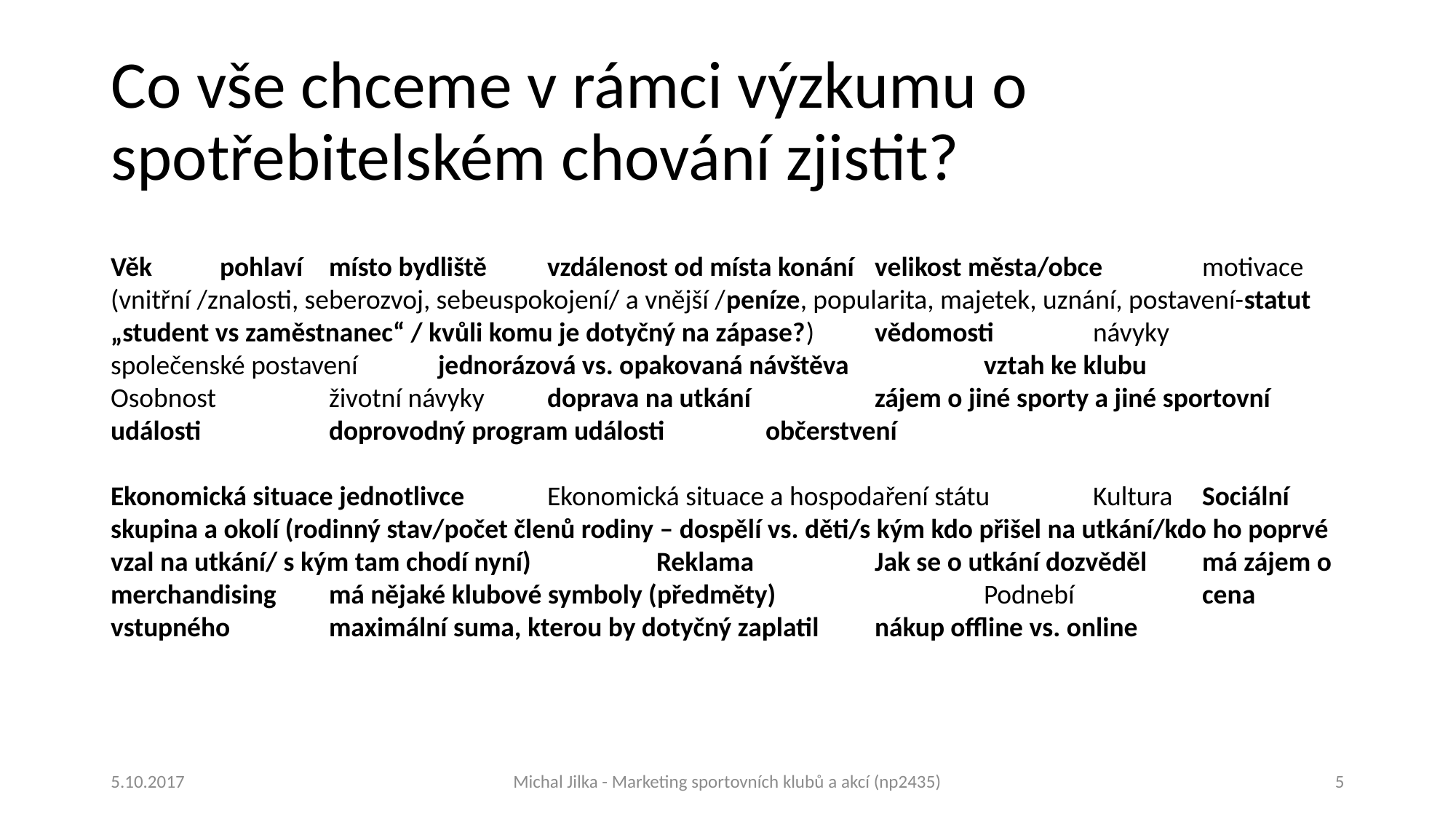

# Co vše chceme v rámci výzkumu o spotřebitelském chování zjistit?

Věk	pohlaví	místo bydliště	vzdálenost od místa konání 	velikost města/obce	motivace (vnitřní /znalosti, seberozvoj, sebeuspokojení/ a vnější /peníze, popularita, majetek, uznání, postavení-statut „student vs zaměstnanec“ / kvůli komu je dotyčný na zápase?)	vědomosti	návyky		společenské postavení	jednorázová vs. opakovaná návštěva		vztah ke klubu
Osobnost		životní návyky	doprava na utkání		zájem o jiné sporty a jiné sportovní události		doprovodný program události	občerstvení

Ekonomická situace jednotlivce	Ekonomická situace a hospodaření státu	Kultura	Sociální skupina a okolí (rodinný stav/počet členů rodiny – dospělí vs. děti/s kým kdo přišel na utkání/kdo ho poprvé vzal na utkání/ s kým tam chodí nyní)		Reklama		Jak se o utkání dozvěděl	má zájem o merchandising	má nějaké klubové symboly (předměty)		Podnebí		cena vstupného	maximální suma, kterou by dotyčný zaplatil	nákup offline vs. online
5.10.2017
Michal Jilka - Marketing sportovních klubů a akcí (np2435)
5